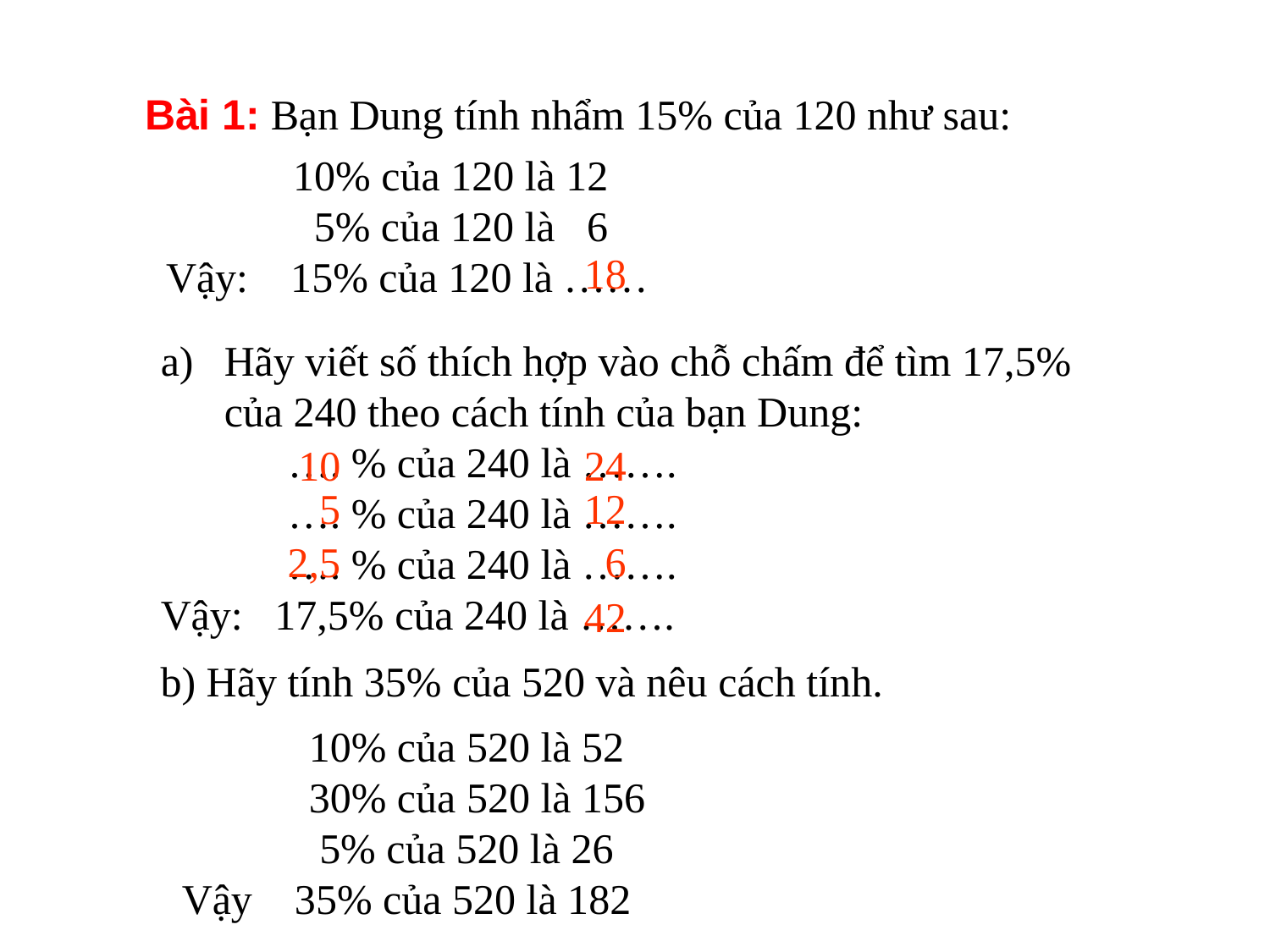

Bài 1: Bạn Dung tính nhẩm 15% của 120 như sau:
	10% của 120 là 12
  	  5% của 120 là   6
Vậy:    15% của 120 là ……
18
Hãy viết số thích hợp vào chỗ chấm để tìm 17,5% của 240 theo cách tính của bạn Dung:
	…. % của 240 là …….
	…. % của 240 là …….
	…. % của 240 là …….
Vậy:   17,5% của 240 là …….
10
24
  5
12
2,5
6
42
b) Hãy tính 35% của 520 và nêu cách tính.
	10% của 520 là 52
	30% của 520 là 156
	 5% của 520 là 26
Vậy    35% của 520 là 182